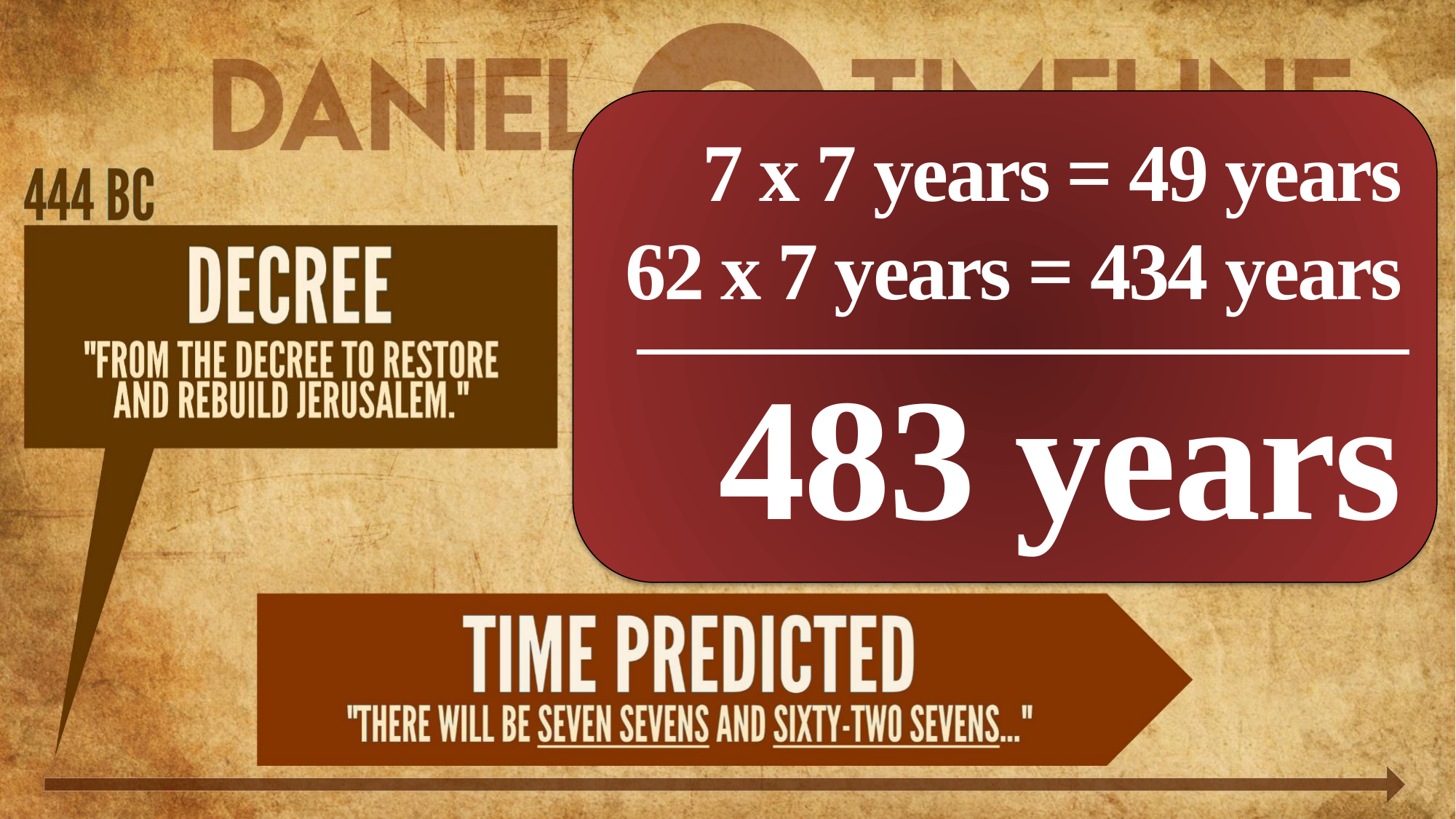

7 x 7 years = 49 years
62 x 7 years = 434 years

483 years